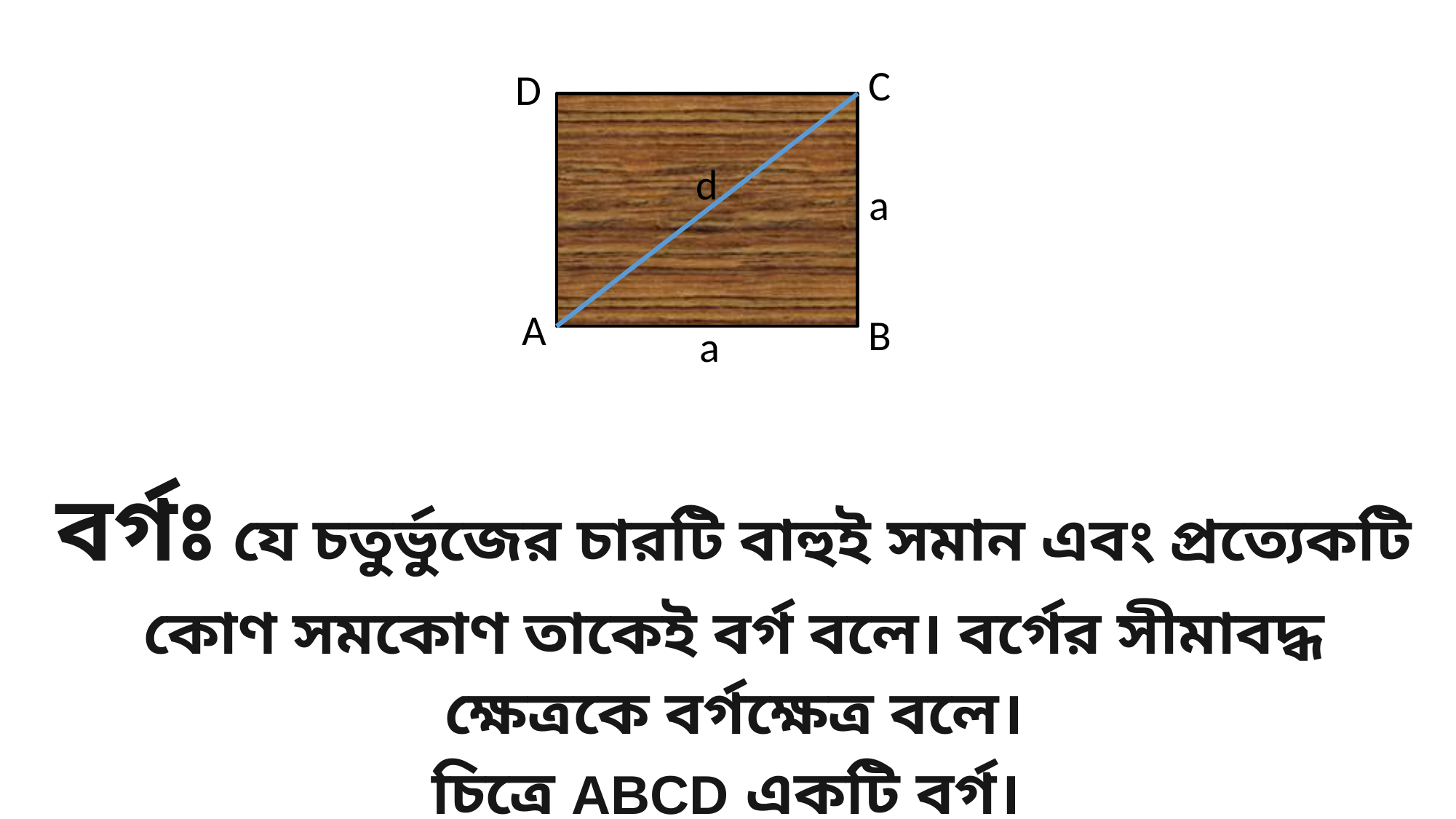

C
D

d
a
A
B
a
| বর্গঃ যে চতুর্ভুজের চারটি বাহুই সমান এবং প্রত্যেকটি কোণ সমকোণ তাকেই বর্গ বলে। বর্গের সীমাবদ্ধ ক্ষেত্রকে বর্গক্ষেত্র বলে। চিত্রে ABCD একটি বর্গ। |
| --- |